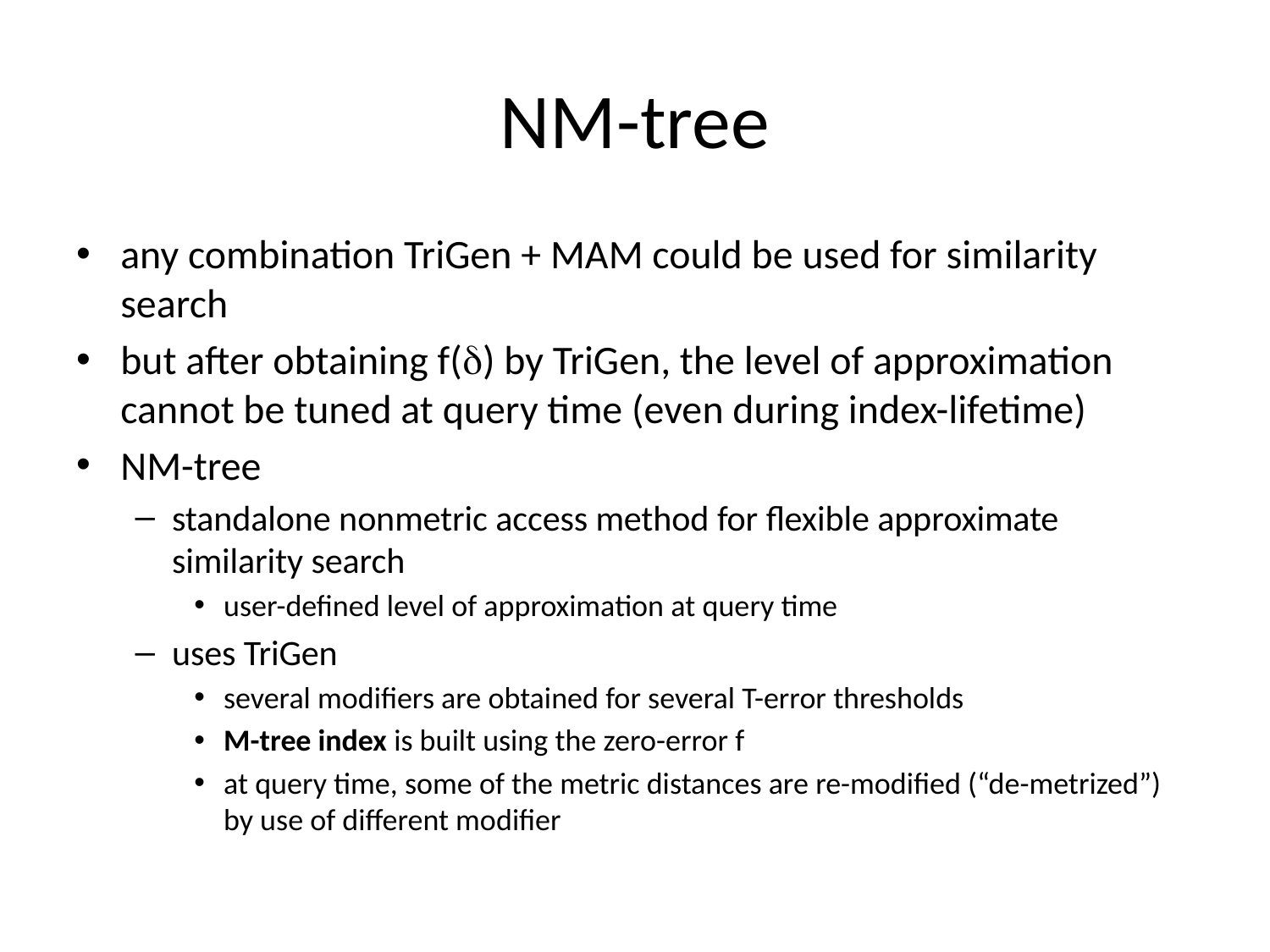

# NM-tree
any combination TriGen + MAM could be used for similarity search
but after obtaining f(δ) by TriGen, the level of approximation cannot be tuned at query time (even during index-lifetime)
NM-tree
standalone nonmetric access method for flexible approximate similarity search
user-defined level of approximation at query time
uses TriGen
several modifiers are obtained for several T-error thresholds
M-tree index is built using the zero-error f
at query time, some of the metric distances are re-modified (“de-metrized”) by use of different modifier